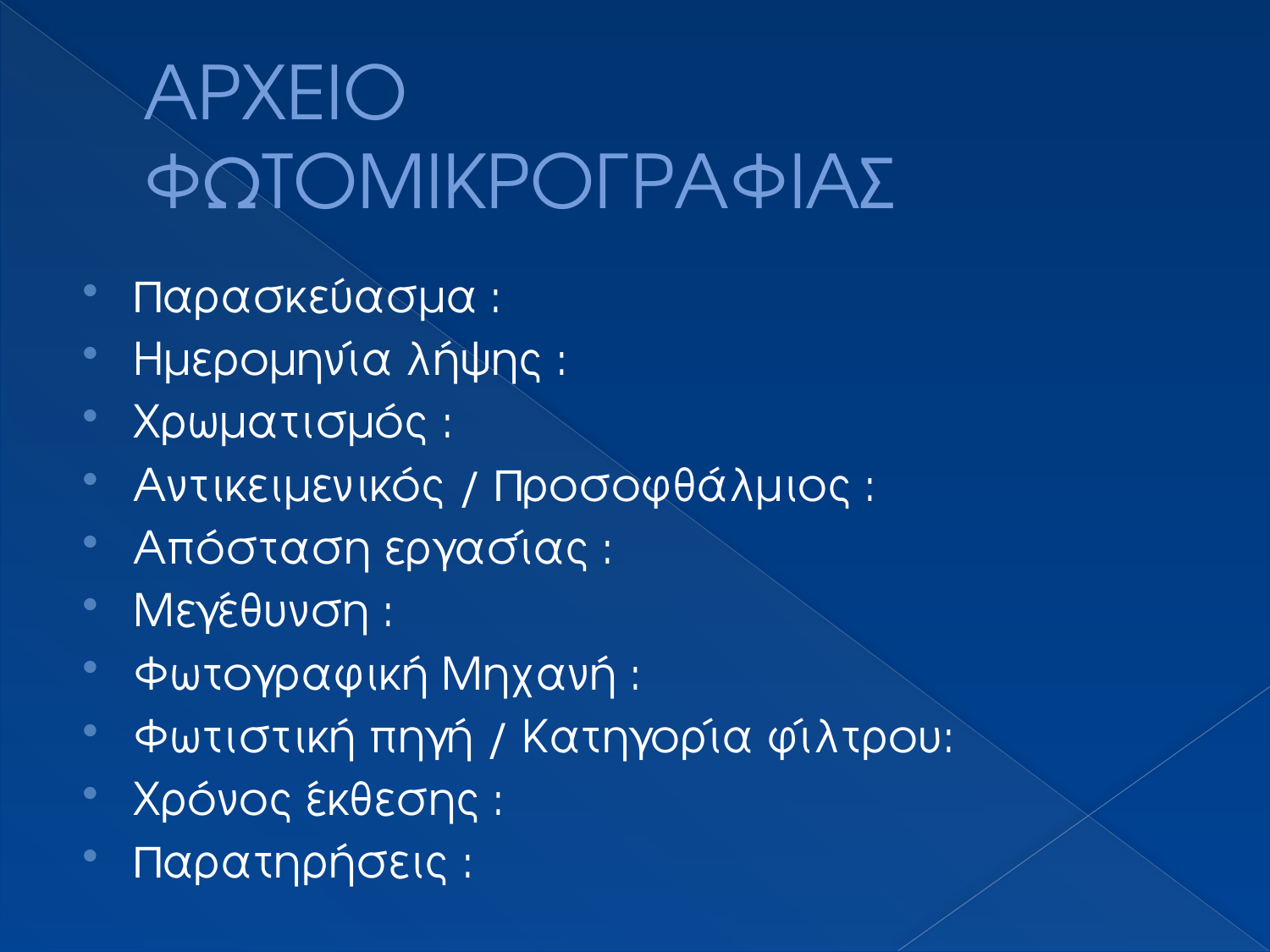

# ΑΡΧΕΙΟ  ΦΩΤΟΜΙΚΡΟΓΡΑΦΙΑΣ
Παρασκεύασμα :
Ημερομηνία λήψης :
Χρωματισμός :
Αντικειμενικός / Προσοφθάλμιος :
Απόσταση εργασίας :
Μεγέθυνση :
Φωτογραφική Μηχανή :
Φωτιστική πηγή / Κατηγορία φίλτρου:
Χρόνος έκθεσης :
Παρατηρήσεις :